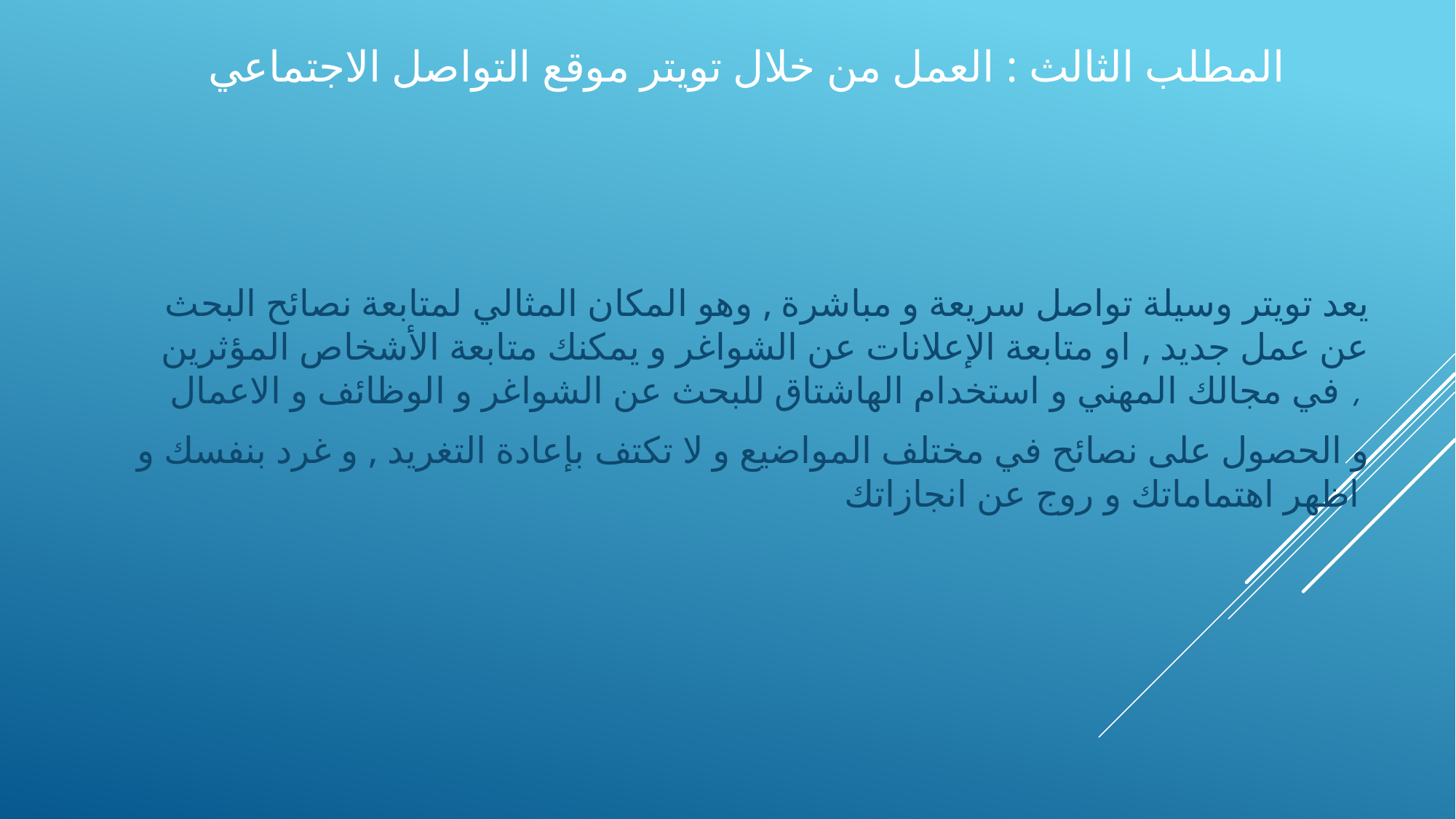

# المطلب الثالث : العمل من خلال تويتر موقع التواصل الاجتماعي
يعد تويتر وسيلة تواصل سريعة و مباشرة , وهو المكان المثالي لمتابعة نصائح البحث عن عمل جديد , او متابعة الإعلانات عن الشواغر و يمكنك متابعة الأشخاص المؤثرين في مجالك المهني و استخدام الهاشتاق للبحث عن الشواغر و الوظائف و الاعمال ,
و الحصول على نصائح في مختلف المواضيع و لا تكتف بإعادة التغريد , و غرد بنفسك و اظهر اهتماماتك و روج عن انجازاتك